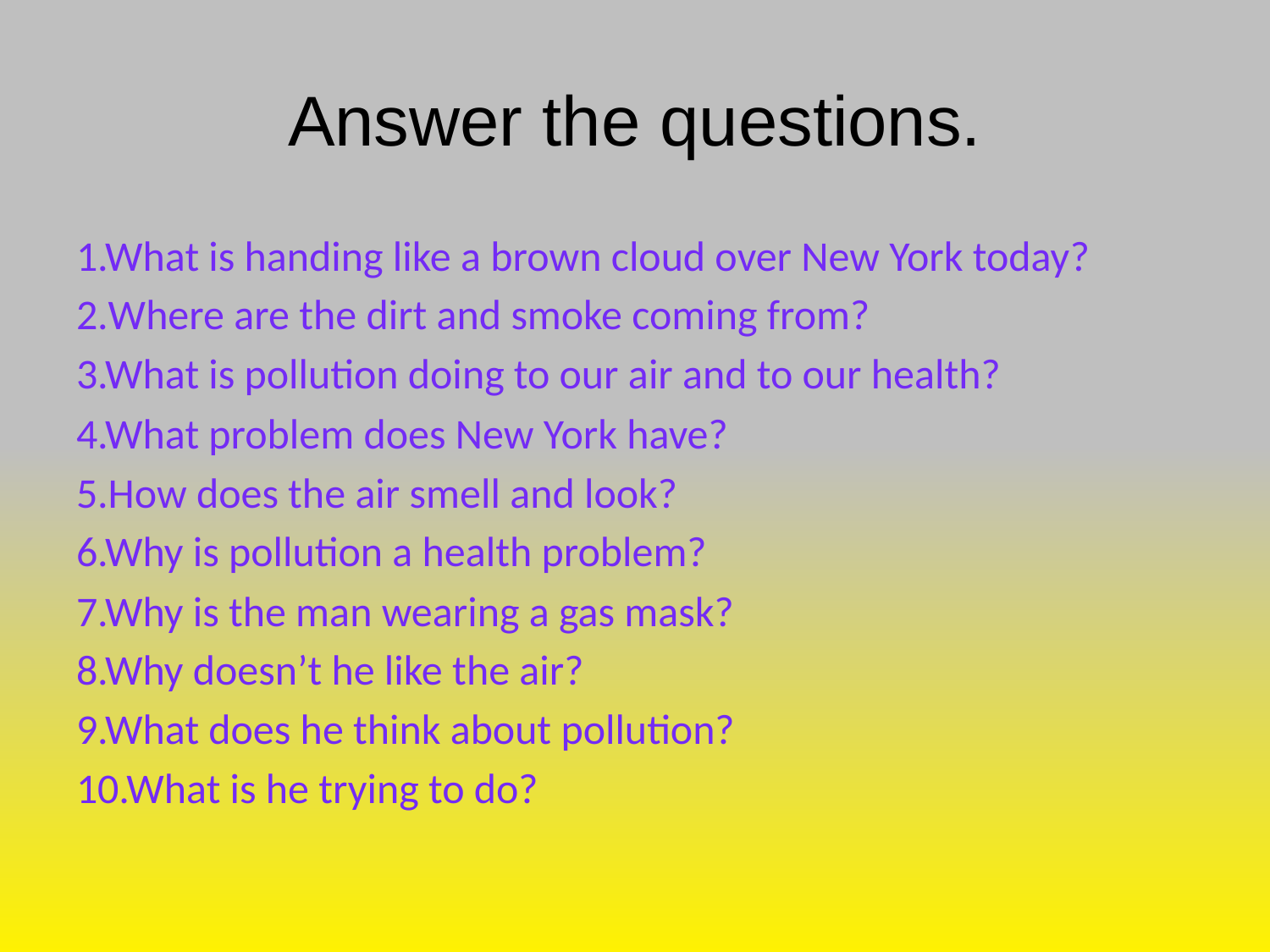

# Answer the questions.
1.What is handing like a brown cloud over New York today?
2.Where are the dirt and smoke coming from?
3.What is pollution doing to our air and to our health?
4.What problem does New York have?
5.How does the air smell and look?
6.Why is pollution a health problem?
7.Why is the man wearing a gas mask?
8.Why doesn’t he like the air?
9.What does he think about pollution?
10.What is he trying to do?